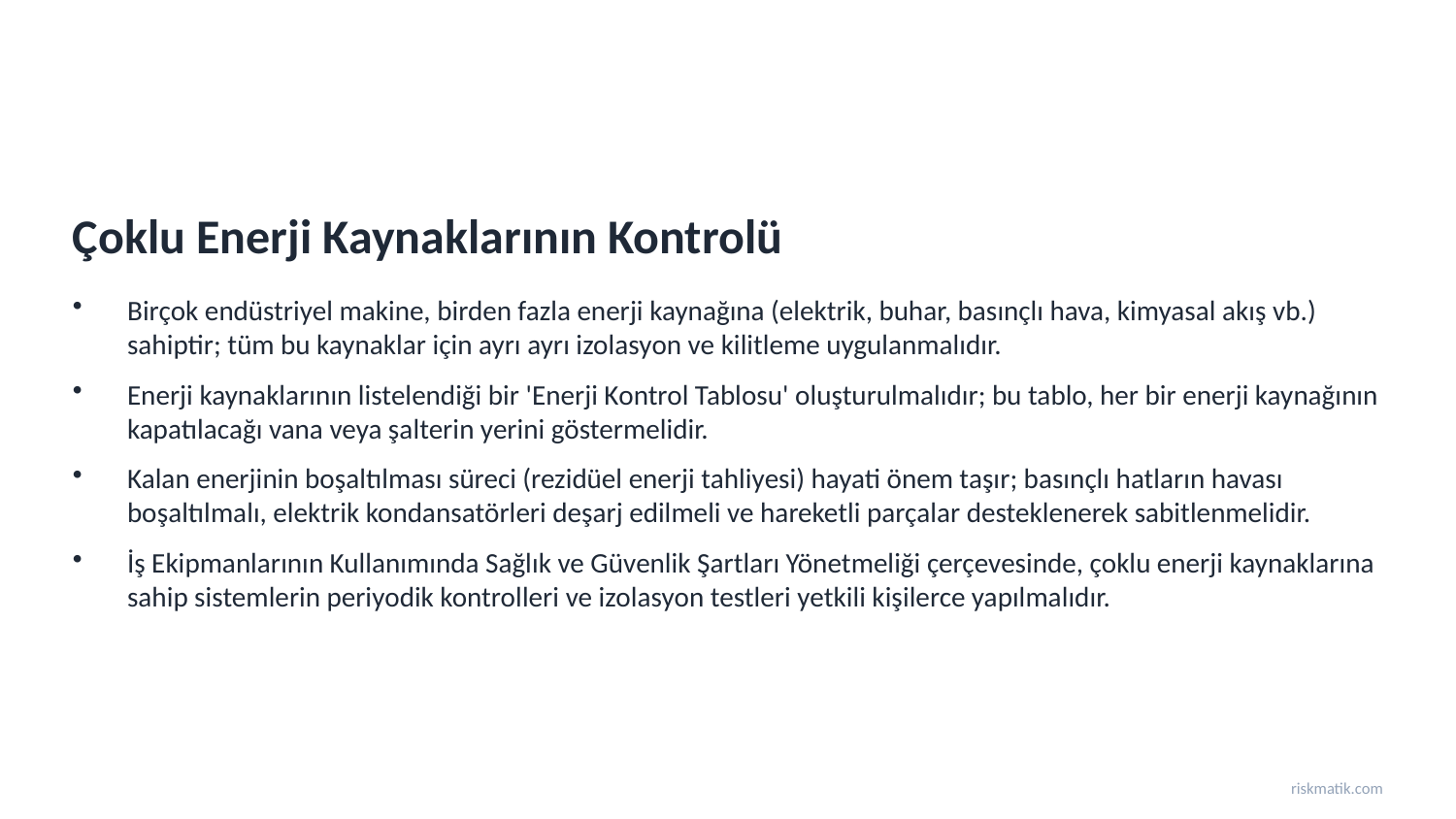

Çoklu Enerji Kaynaklarının Kontrolü
Birçok endüstriyel makine, birden fazla enerji kaynağına (elektrik, buhar, basınçlı hava, kimyasal akış vb.) sahiptir; tüm bu kaynaklar için ayrı ayrı izolasyon ve kilitleme uygulanmalıdır.
Enerji kaynaklarının listelendiği bir 'Enerji Kontrol Tablosu' oluşturulmalıdır; bu tablo, her bir enerji kaynağının kapatılacağı vana veya şalterin yerini göstermelidir.
Kalan enerjinin boşaltılması süreci (rezidüel enerji tahliyesi) hayati önem taşır; basınçlı hatların havası boşaltılmalı, elektrik kondansatörleri deşarj edilmeli ve hareketli parçalar desteklenerek sabitlenmelidir.
İş Ekipmanlarının Kullanımında Sağlık ve Güvenlik Şartları Yönetmeliği çerçevesinde, çoklu enerji kaynaklarına sahip sistemlerin periyodik kontrolleri ve izolasyon testleri yetkili kişilerce yapılmalıdır.
riskmatik.com